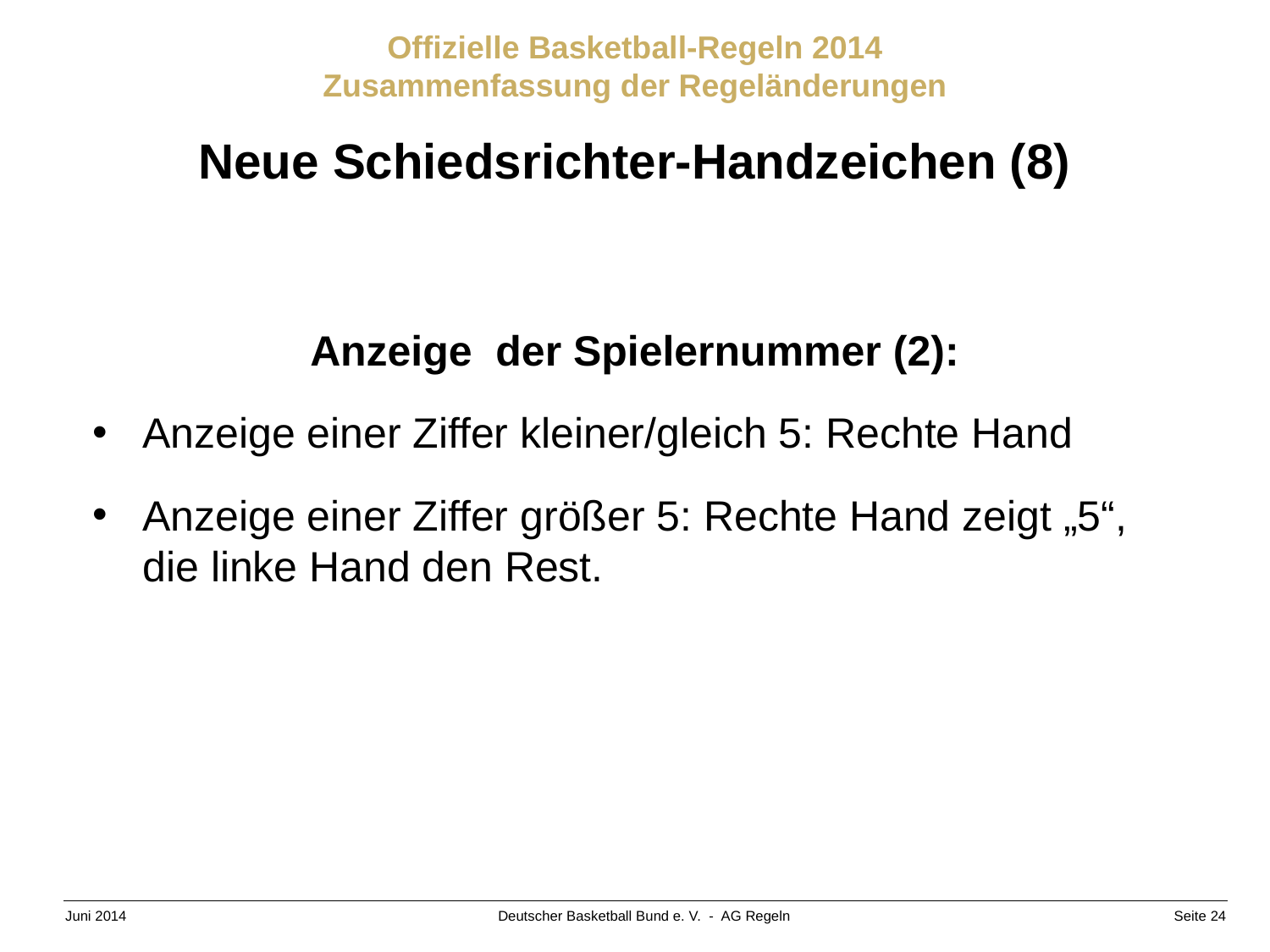

Neue Schiedsrichter-Handzeichen (8)
Anzeige  der Spielernummer (2):
Anzeige einer Ziffer kleiner/gleich 5: Rechte Hand
Anzeige einer Ziffer größer 5: Rechte Hand zeigt „5“, die linke Hand den Rest.